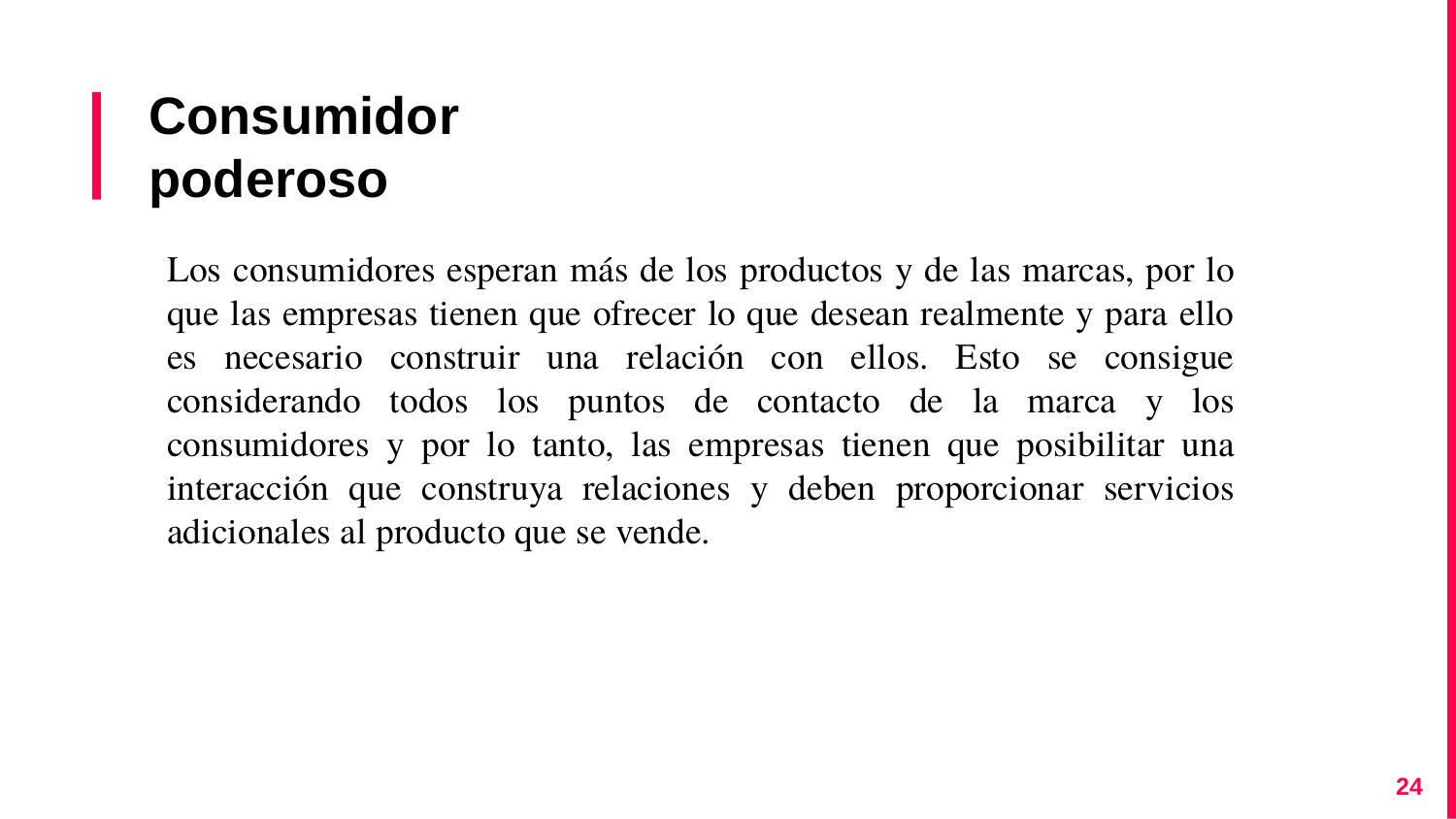

# Consumidor poderoso
Los consumidores esperan más de los productos y de las marcas, por lo que las empresas tienen que ofrecer lo que desean realmente y para ello es necesario construir una relación con ellos. Esto se consigue considerando todos los puntos de contacto de la marca y los consumidores y por lo tanto, las empresas tienen que posibilitar una interacción que construya relaciones y deben proporcionar servicios adicionales al producto que se vende.
24